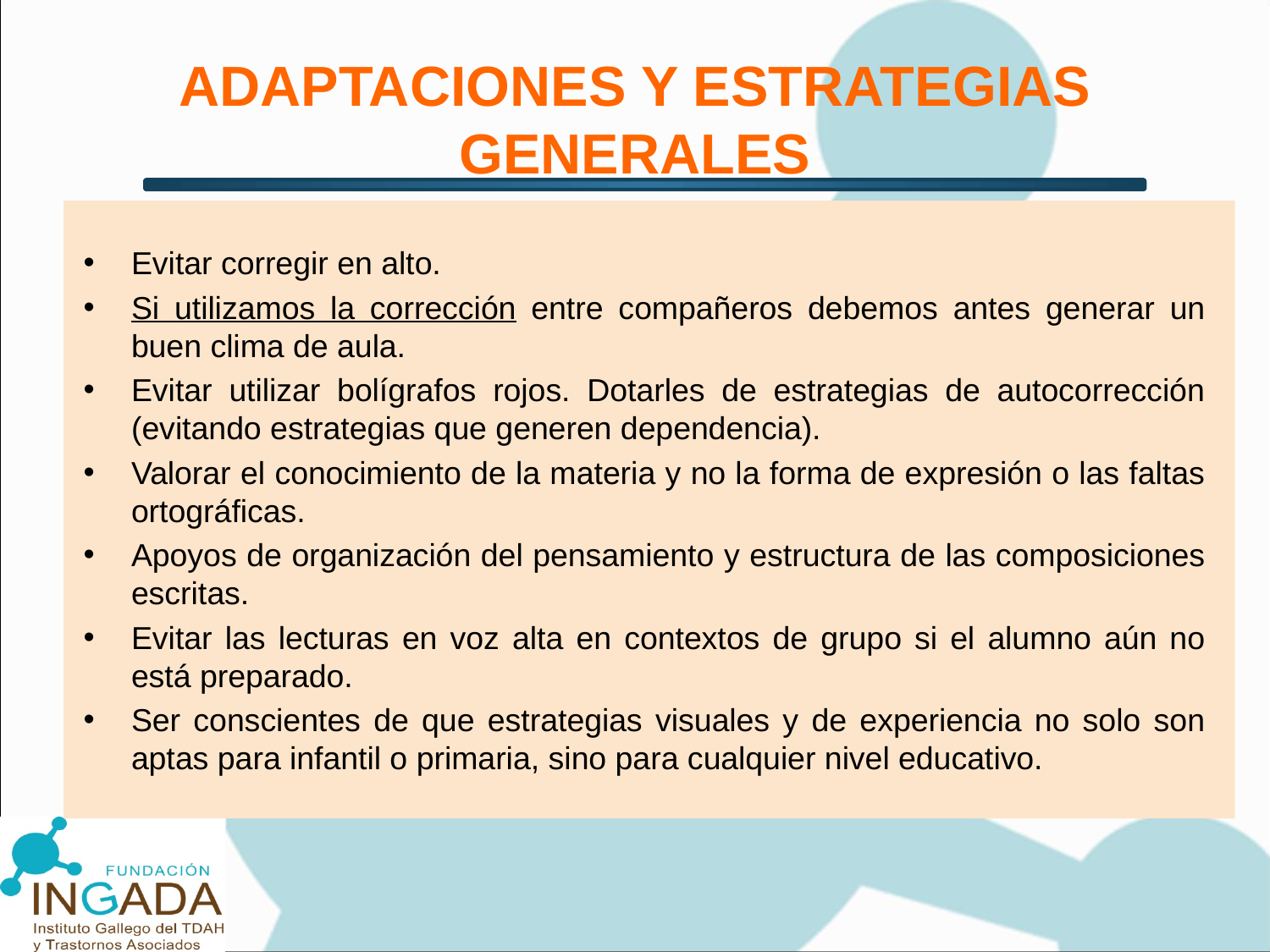

# ADAPTACIONES Y ESTRATEGIAS GENERALES

Evitar corregir en alto.
Si utilizamos la corrección entre compañeros debemos antes generar un buen clima de aula.
Evitar utilizar bolígrafos rojos. Dotarles de estrategias de autocorrección (evitando estrategias que generen dependencia).
Valorar el conocimiento de la materia y no la forma de expresión o las faltas ortográficas.
Apoyos de organización del pensamiento y estructura de las composiciones escritas.
Evitar las lecturas en voz alta en contextos de grupo si el alumno aún no está preparado.
Ser conscientes de que estrategias visuales y de experiencia no solo son aptas para infantil o primaria, sino para cualquier nivel educativo.